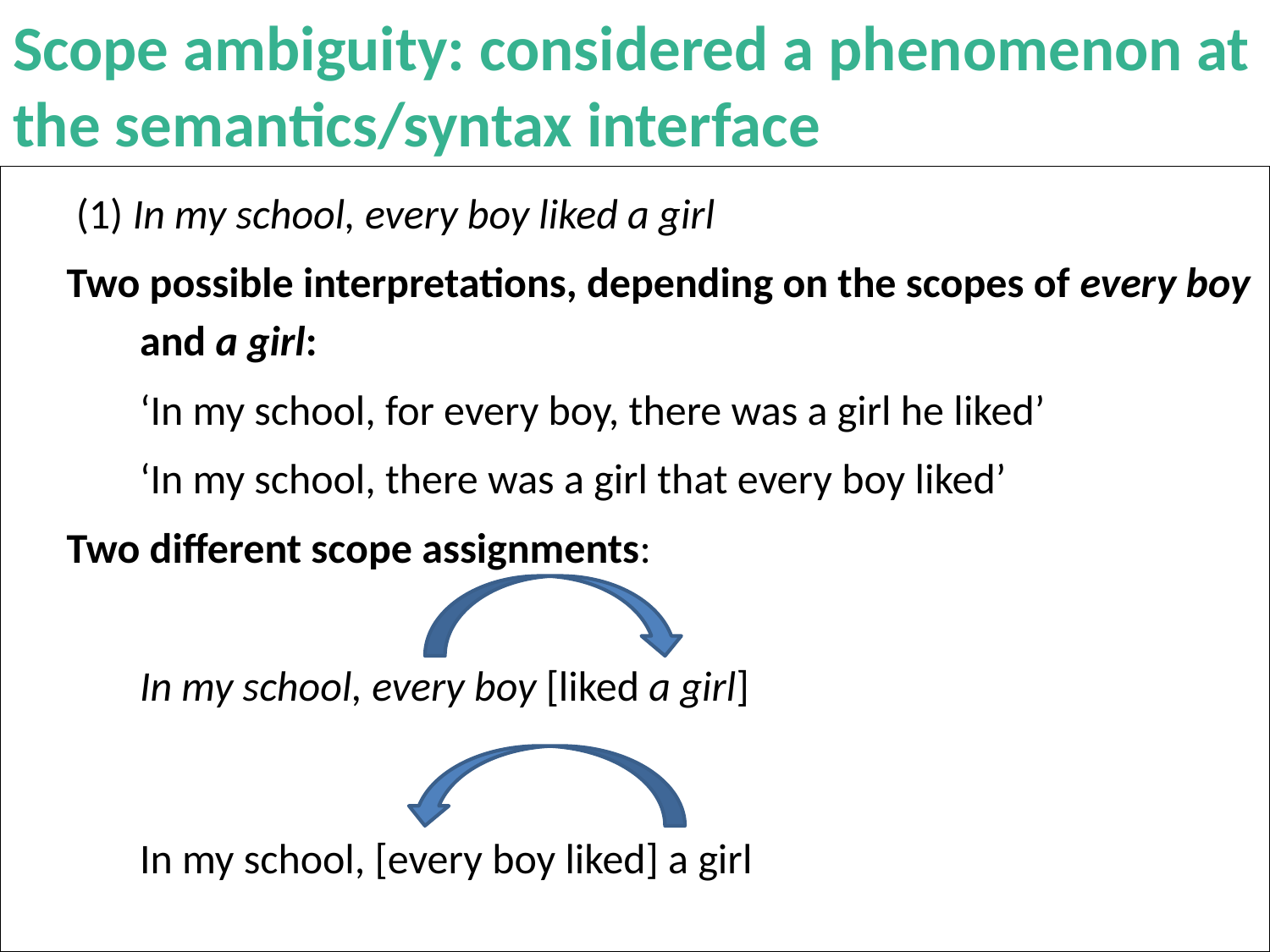

# Scope ambiguity: considered a phenomenon at the semantics/syntax interface
 (1) In my school, every boy liked a girl
Two possible interpretations, depending on the scopes of every boy 	and a girl:
	‘In my school, for every boy, there was a girl he liked’
	‘In my school, there was a girl that every boy liked’
Two different scope assignments:

	In my school, every boy [liked a girl]

	In my school, [every boy liked] a girl